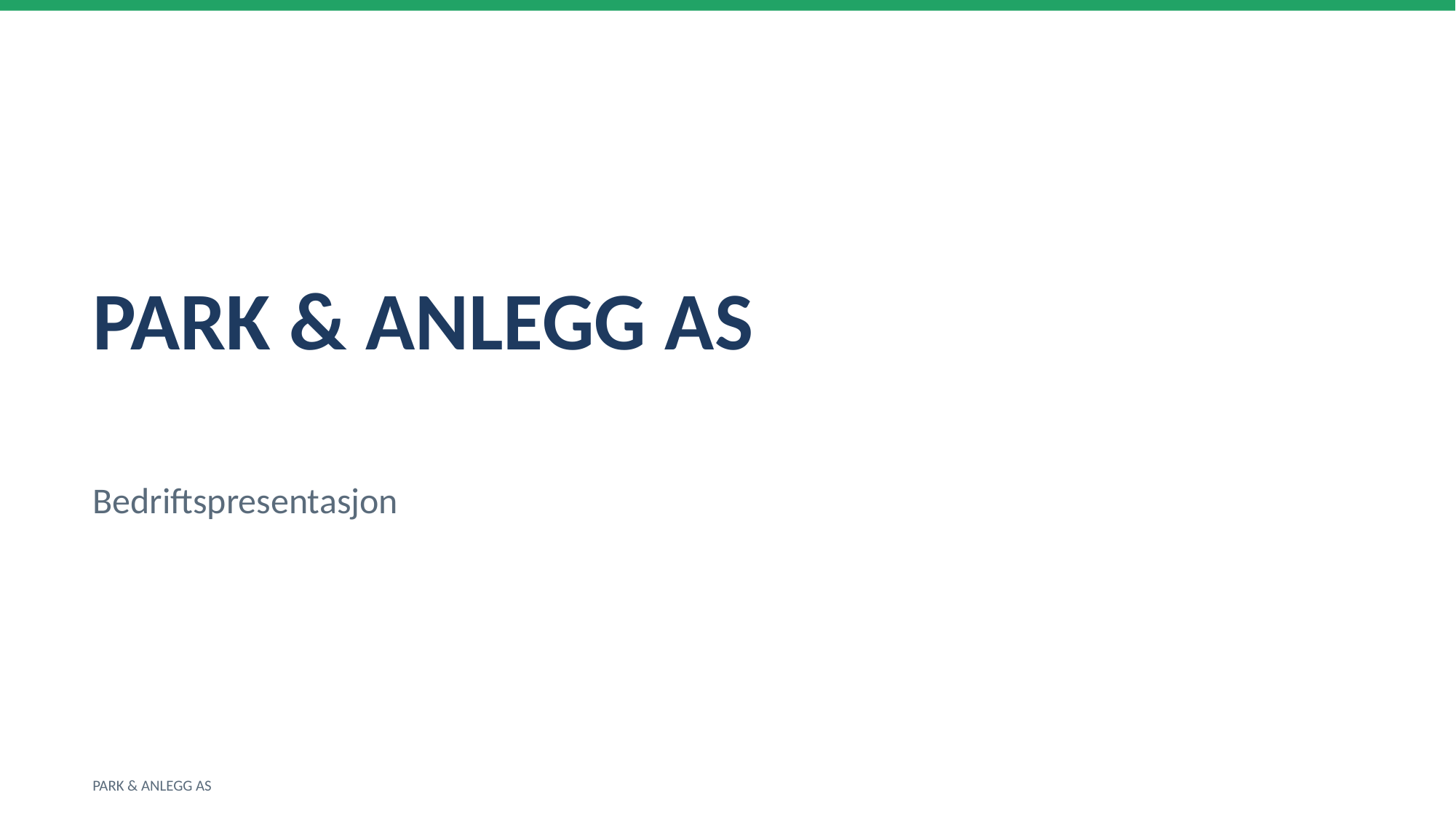

PARK & ANLEGG AS
Bedriftspresentasjon
PARK & ANLEGG AS